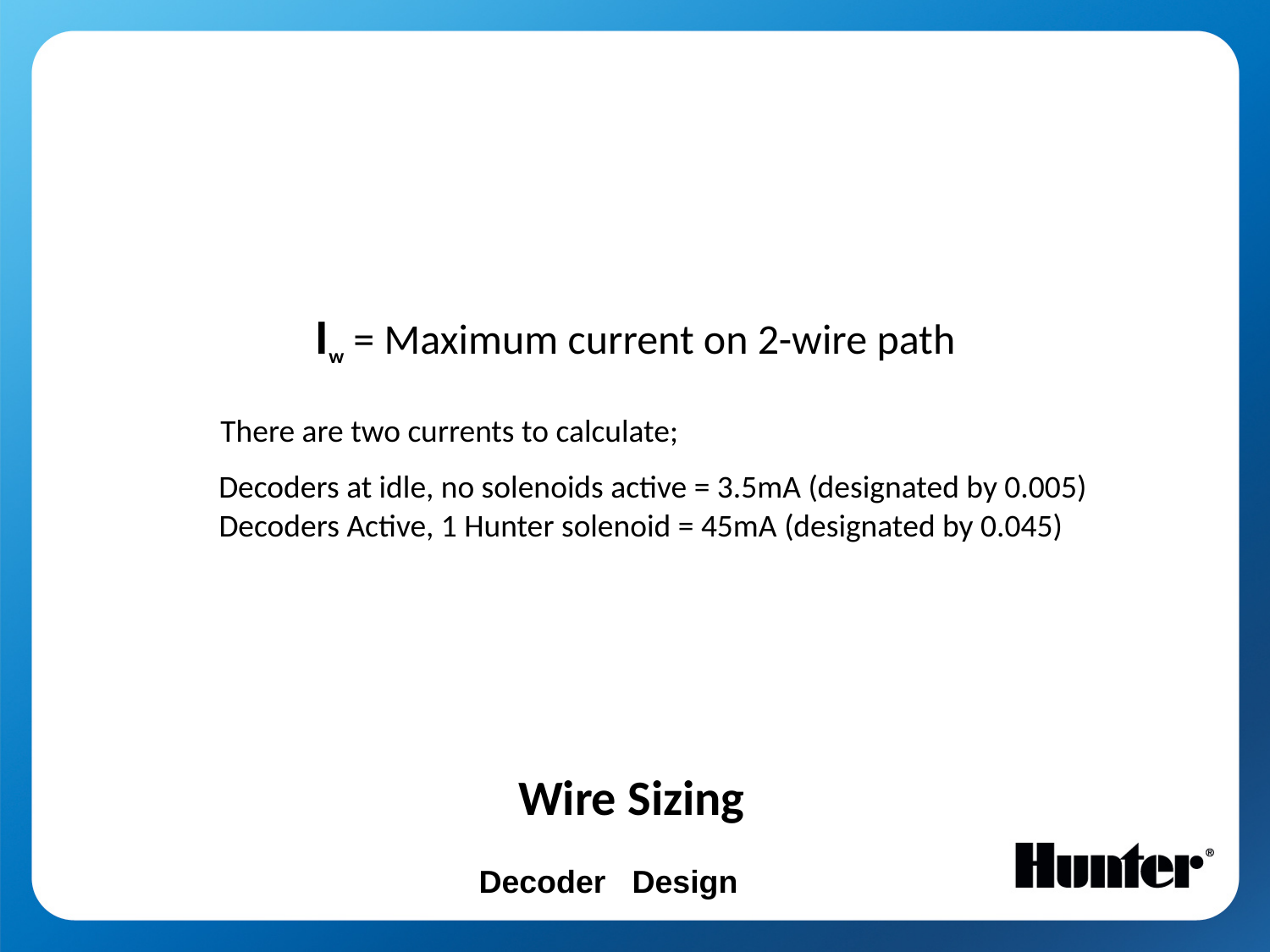

Iw = Maximum current on 2-wire path
There are two currents to calculate;
Decoders at idle, no solenoids active = 3.5mA (designated by 0.005)
Decoders Active, 1 Hunter solenoid = 45mA (designated by 0.045)
Wire Sizing
Decoder   Design